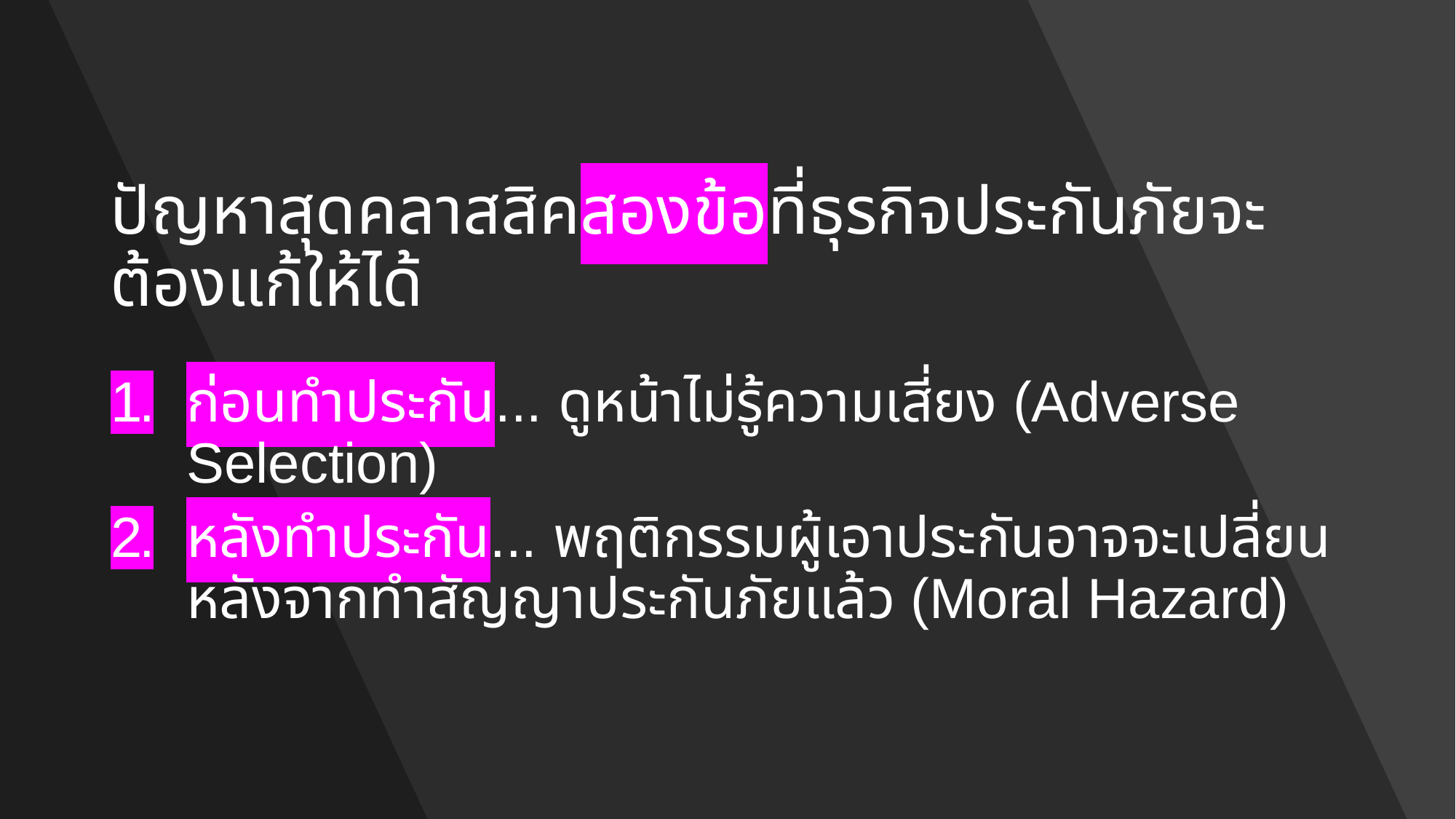

# ปัญหาสุดคลาสสิคสองข้อที่ธุรกิจประกันภัยจะต้องแก้ให้ได้
ก่อนทำประกัน... ดูหน้าไม่รู้ความเสี่ยง (Adverse Selection)
หลังทำประกัน... พฤติกรรมผู้เอาประกันอาจจะเปลี่ยนหลังจากทำสัญญาประกันภัยแล้ว (Moral Hazard)